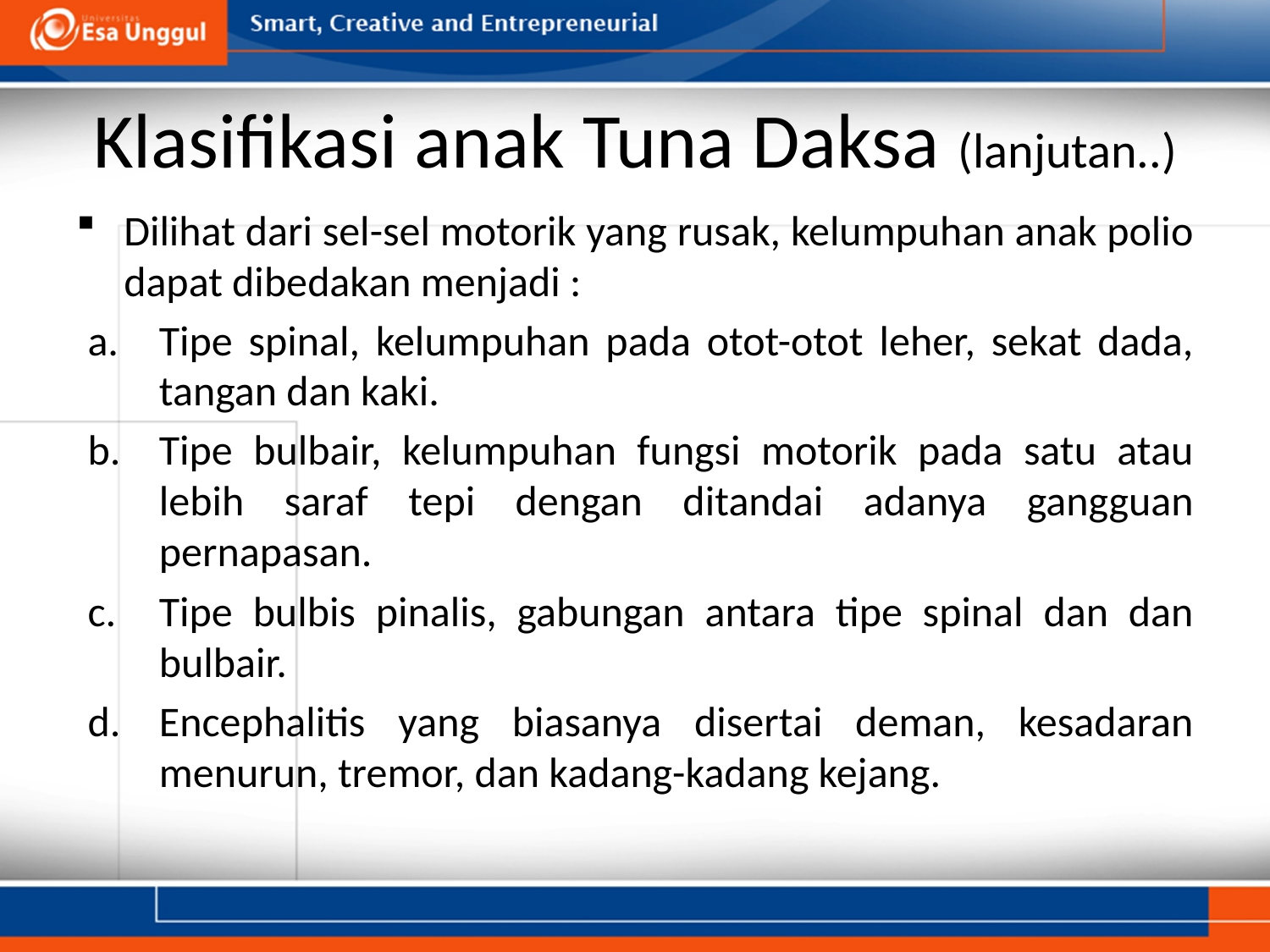

# Klasifikasi anak Tuna Daksa (lanjutan..)
Dilihat dari sel-sel motorik yang rusak, kelumpuhan anak polio dapat dibedakan menjadi :
Tipe spinal, kelumpuhan pada otot-otot leher, sekat dada, tangan dan kaki.
Tipe bulbair, kelumpuhan fungsi motorik pada satu atau lebih saraf tepi dengan ditandai adanya gangguan pernapasan.
Tipe bulbis pinalis, gabungan antara tipe spinal dan dan bulbair.
Encephalitis yang biasanya disertai deman, kesadaran menurun, tremor, dan kadang-kadang kejang.